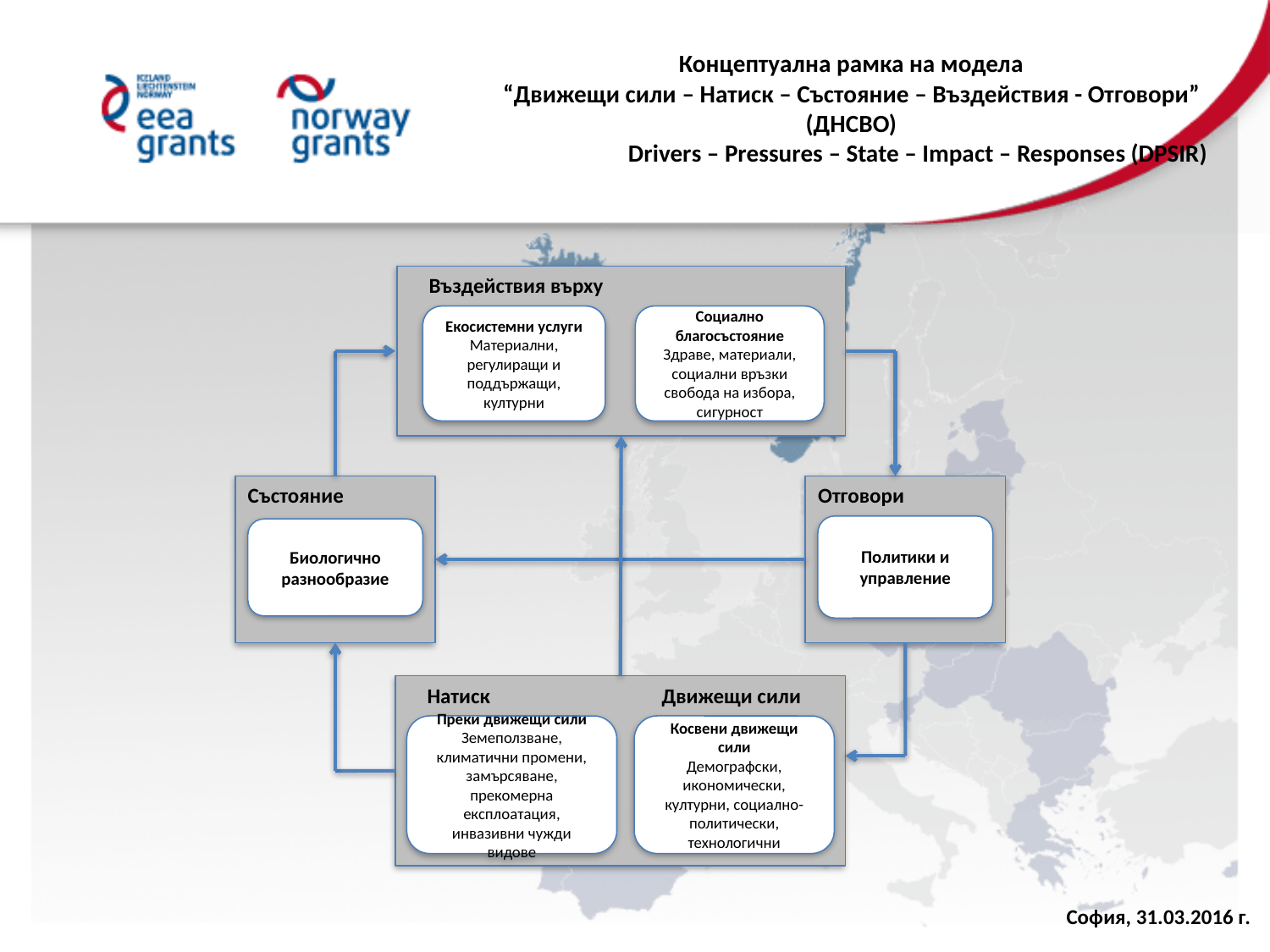

# Концептуална рамка на модела “Движещи сили – Натиск – Състояние – Въздействия - Отговори” (ДНСВО) Drivers – Pressures – State – Impact – Responses (DPSIR)
    Въздействия върху
Екосистемни услуги
Материални, регулиращи и поддържащи, културни
Социално благосъстояние
Здраве, материали, социални връзки
свобода на избора,
сигурност
Състояние
Отговори
Политики и управление
Биологично разнообразие
    Натиск		Движещи сили
Преки движещи сили
Земеползване, климатични промени, замърсяване, прекомерна експлоатация,
инвазивни чужди видове
Косвени движещи сили
Демографски, икономически, културни, социално-политически, технологични
София, 31.03.2016 г.